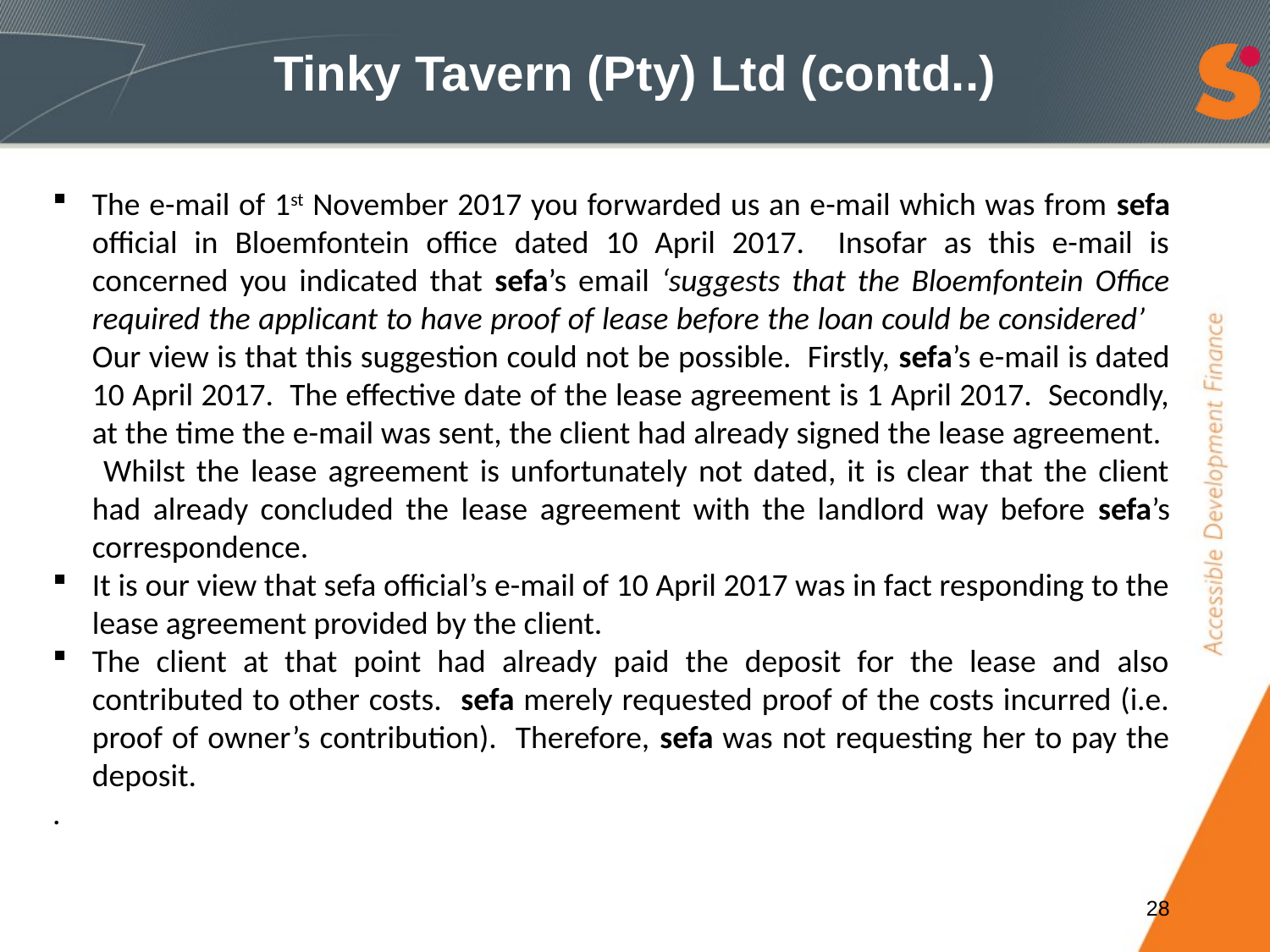

# Tinky Tavern (Pty) Ltd (contd..)
The e-mail of 1st November 2017 you forwarded us an e-mail which was from sefa official in Bloemfontein office dated 10 April 2017.  Insofar as this e-mail is concerned you indicated that sefa’s email ‘suggests that the Bloemfontein Office required the applicant to have proof of lease before the loan could be considered’    Our view is that this suggestion could not be possible.  Firstly, sefa’s e-mail is dated 10 April 2017.  The effective date of the lease agreement is 1 April 2017.  Secondly, at the time the e-mail was sent, the client had already signed the lease agreement.   Whilst the lease agreement is unfortunately not dated, it is clear that the client had already concluded the lease agreement with the landlord way before sefa’s correspondence.
It is our view that sefa official’s e-mail of 10 April 2017 was in fact responding to the lease agreement provided by the client.
The client at that point had already paid the deposit for the lease and also contributed to other costs.  sefa merely requested proof of the costs incurred (i.e. proof of owner’s contribution).  Therefore, sefa was not requesting her to pay the deposit.
.

28